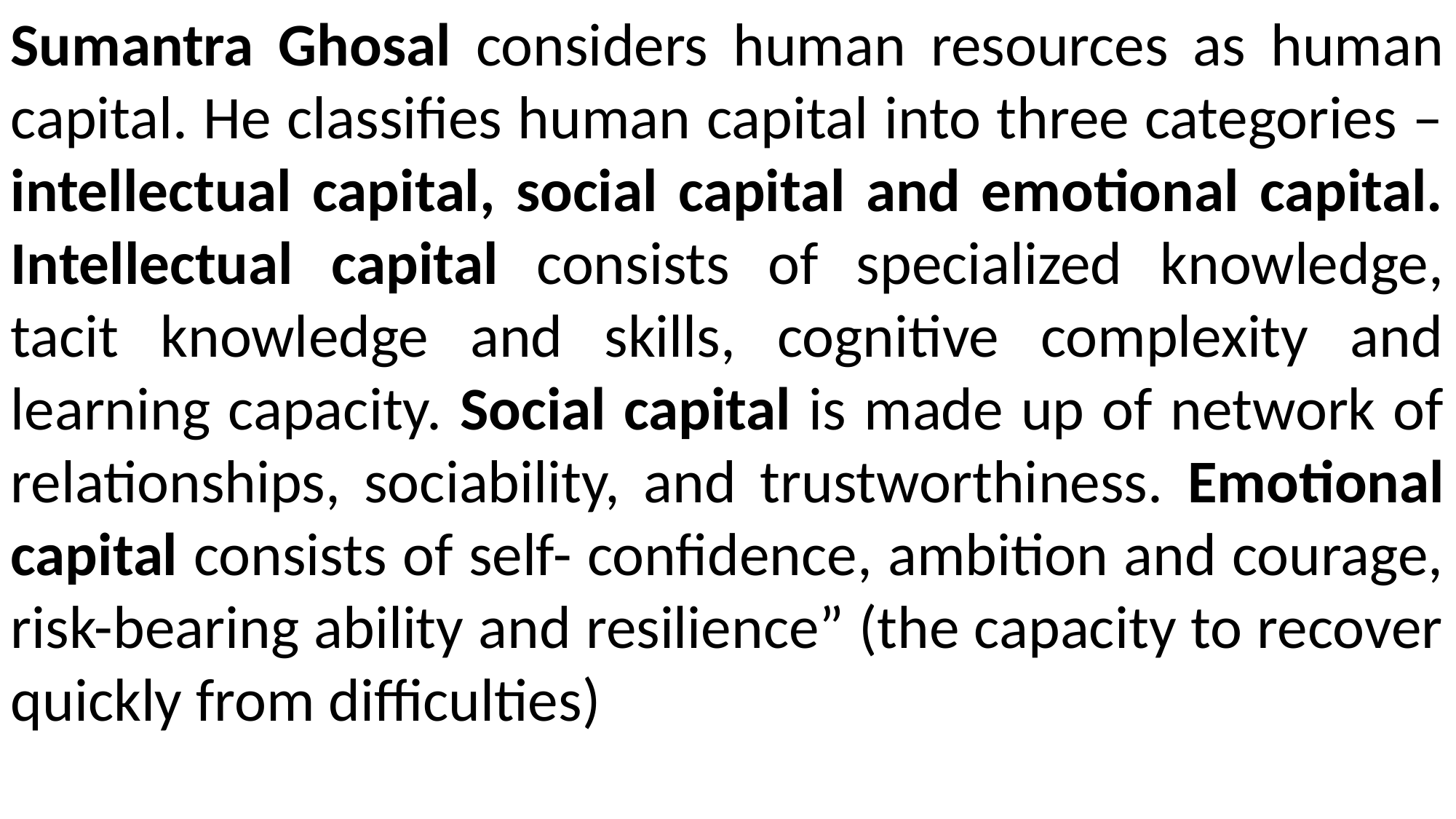

Sumantra Ghosal considers human resources as human capital. He classifies human capital into three categories – intellectual capital, social capital and emotional capital. Intellectual capital consists of specialized knowledge, tacit knowledge and skills, cognitive complexity and learning capacity. Social capital is made up of network of relationships, sociability, and trustworthiness. Emotional capital consists of self- confidence, ambition and courage, risk-bearing ability and resilience” (the capacity to recover quickly from difficulties)